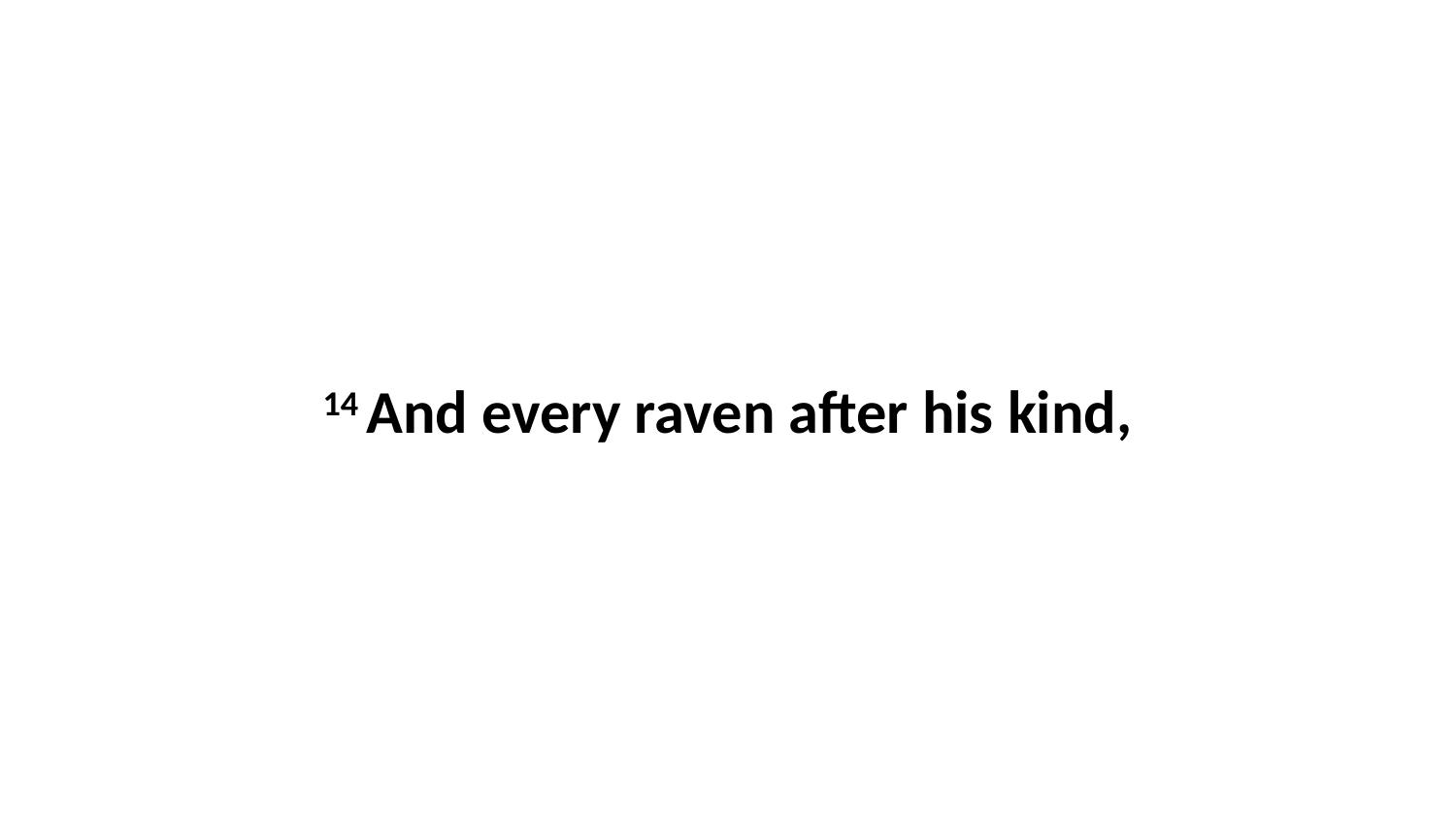

14 And every raven after his kind,